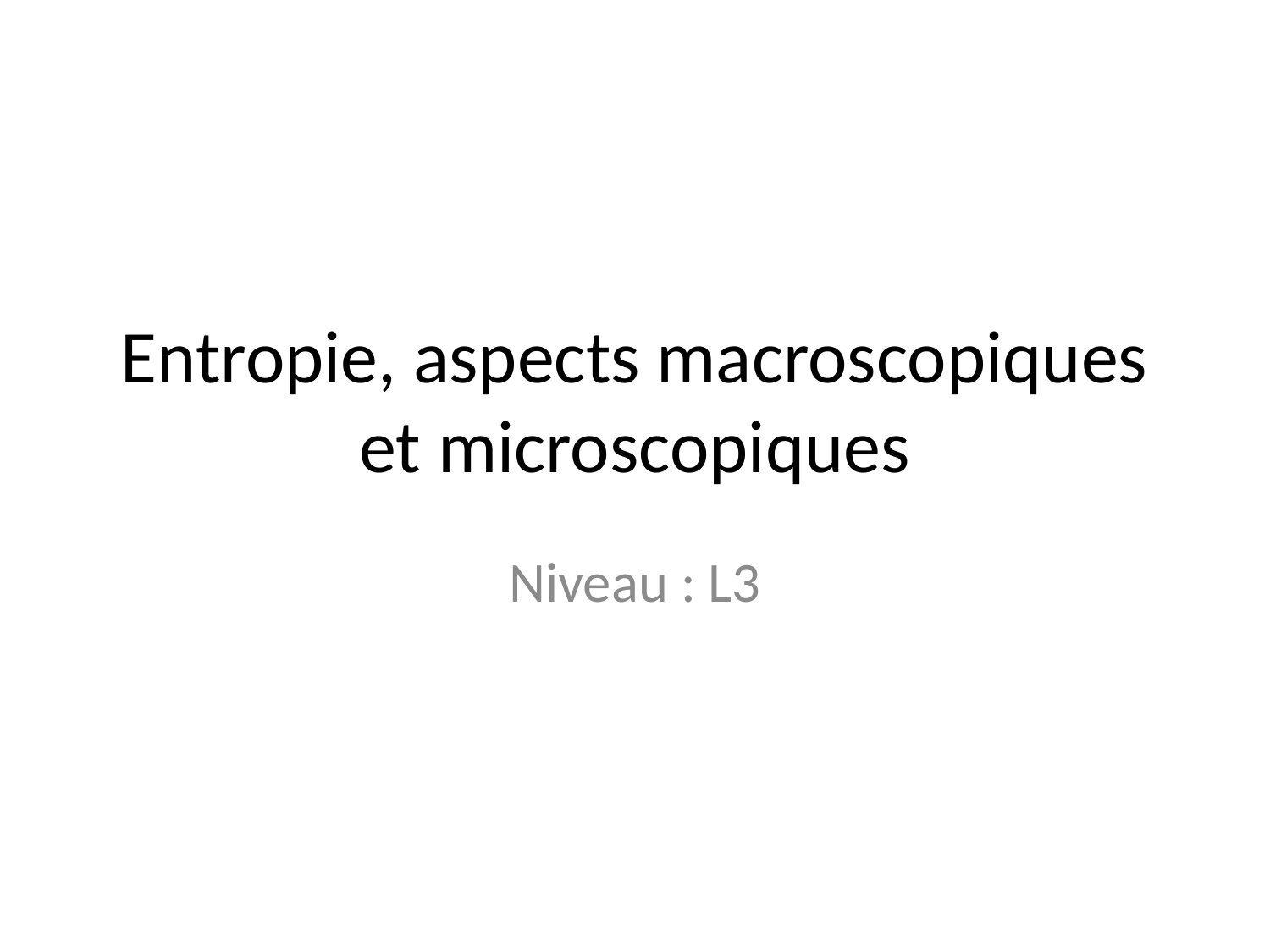

# Entropie, aspects macroscopiques et microscopiques
Niveau : L3